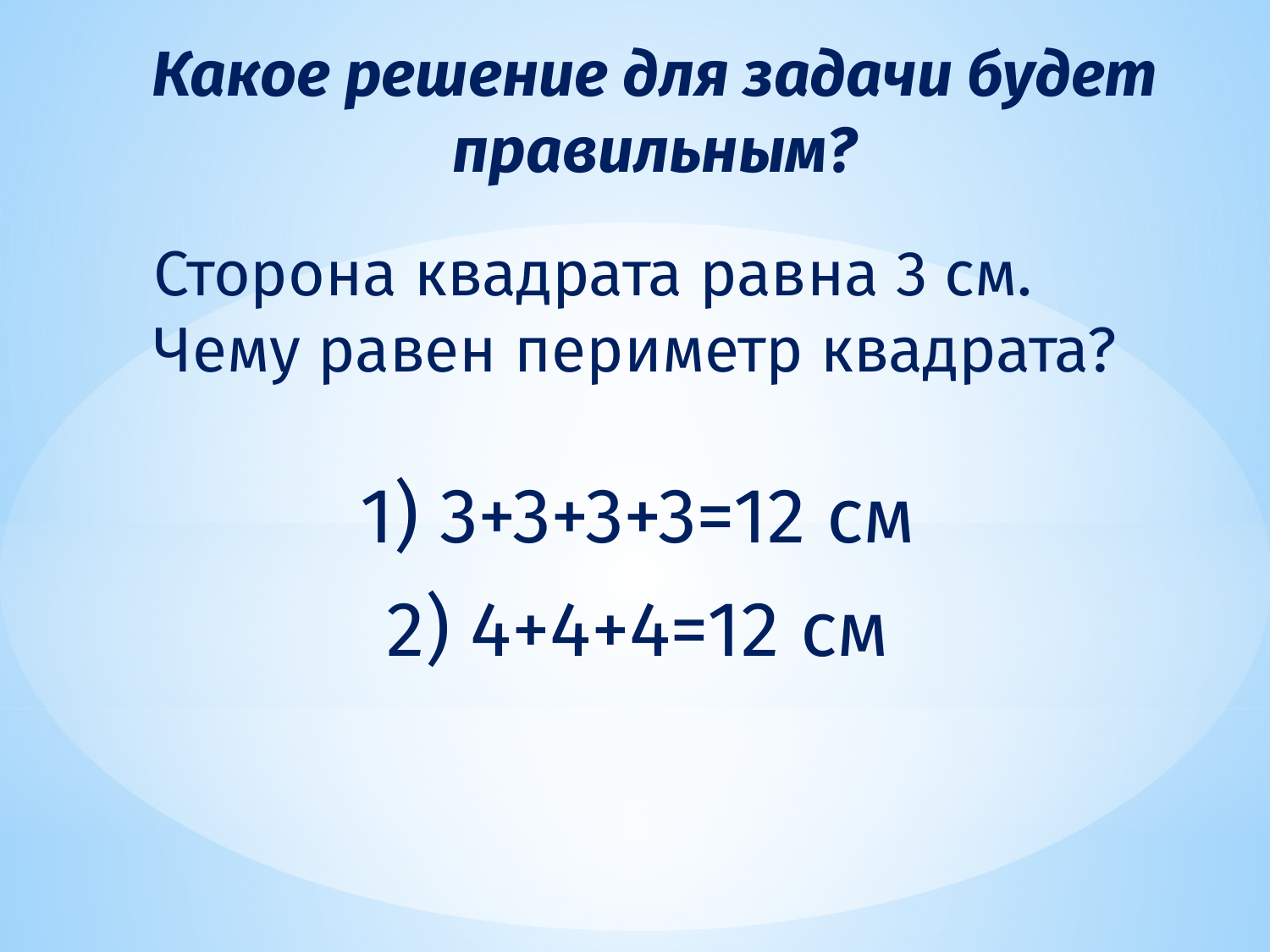

# Какое решение для задачи будет правильным?
Сторона квадрата равна 3 см. Чему равен периметр квадрата?

1) 3+3+3+3=12 см
2) 4+4+4=12 см